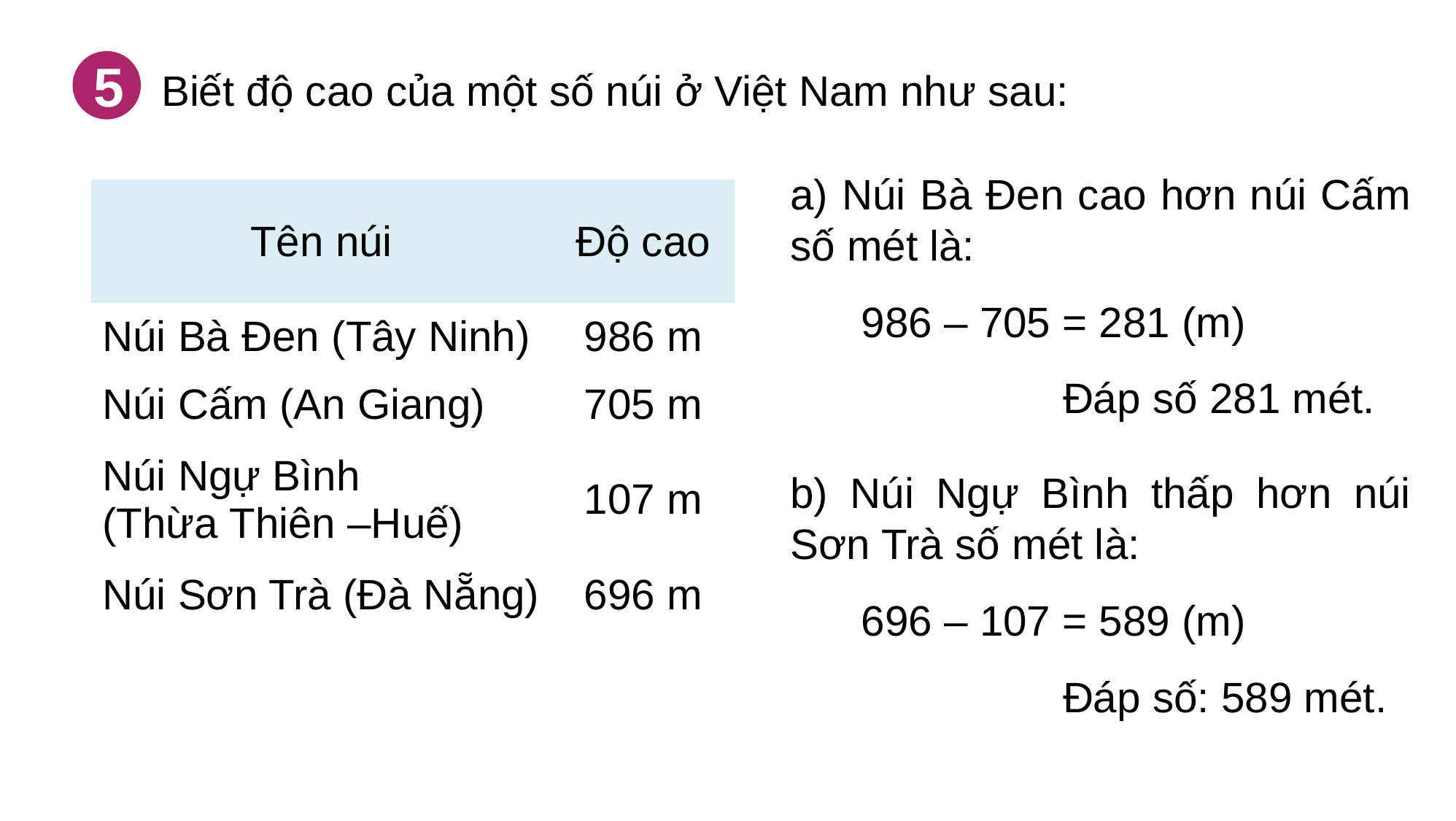

5
Biết độ cao của một số núi ở Việt Nam như sau:
a) Núi Bà Đen cao hơn núi Cấm số mét là:
      986 – 705 = 281 (m)
                       Đáp số 281 mét.

b) Núi Ngự Bình thấp hơn núi Sơn Trà số mét là:
      696 – 107 = 589 (m)
                       Đáp số: 589 mét.
| Tên núi | Độ cao |
| --- | --- |
| Núi Bà Đen (Tây Ninh) | 986 m |
| Núi Cấm (An Giang) | 705 m |
| Núi Ngự Bình (Thừa Thiên –Huế) | 107 m |
| Núi Sơn Trà (Đà Nẵng) | 696 m |